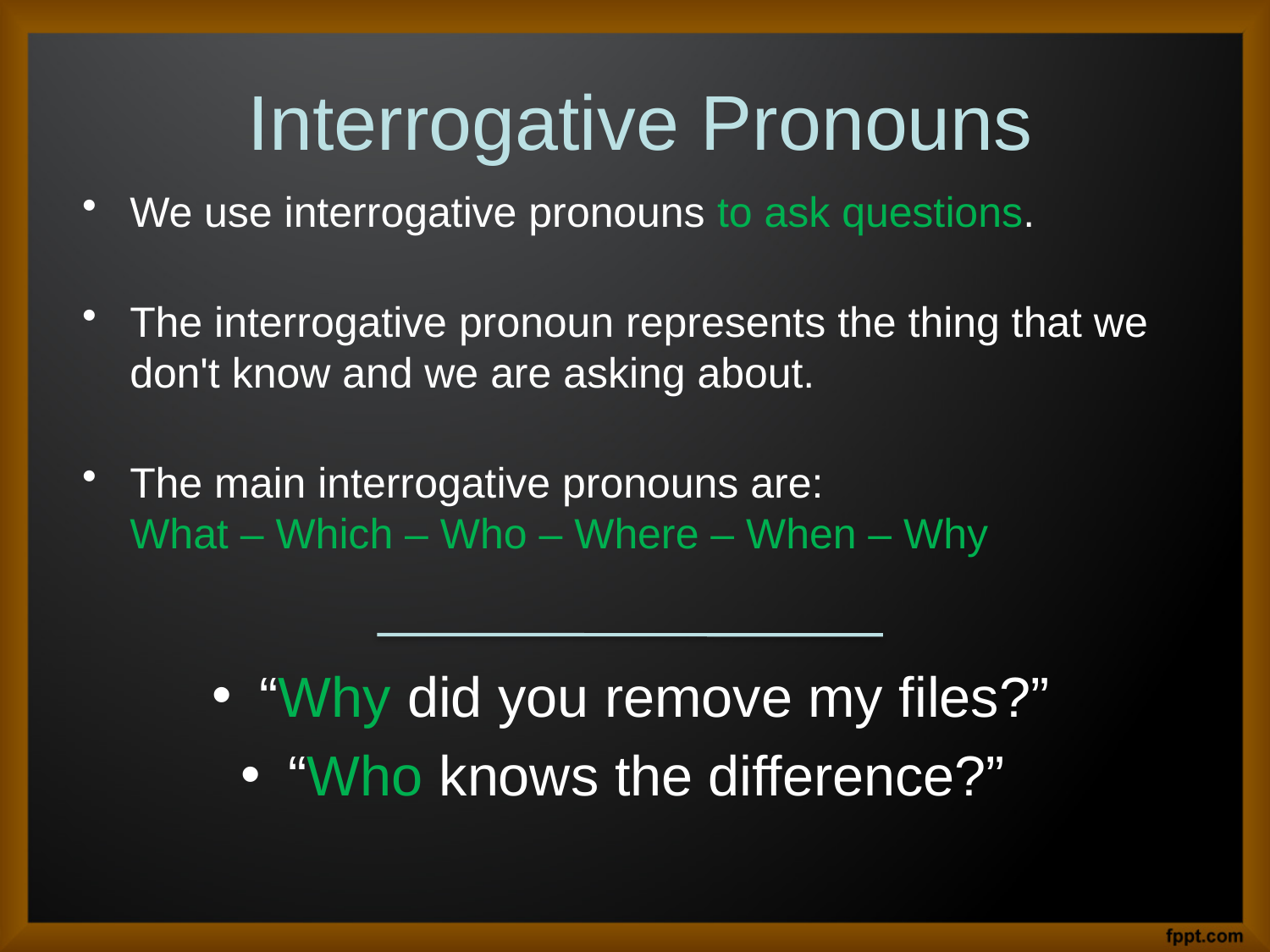

# Interrogative Pronouns
We use interrogative pronouns to ask questions.
The interrogative pronoun represents the thing that we don't know and we are asking about.
The main interrogative pronouns are:
What – Which – Who – Where – When – Why

“Why did you remove my files?”
“Who knows the difference?”